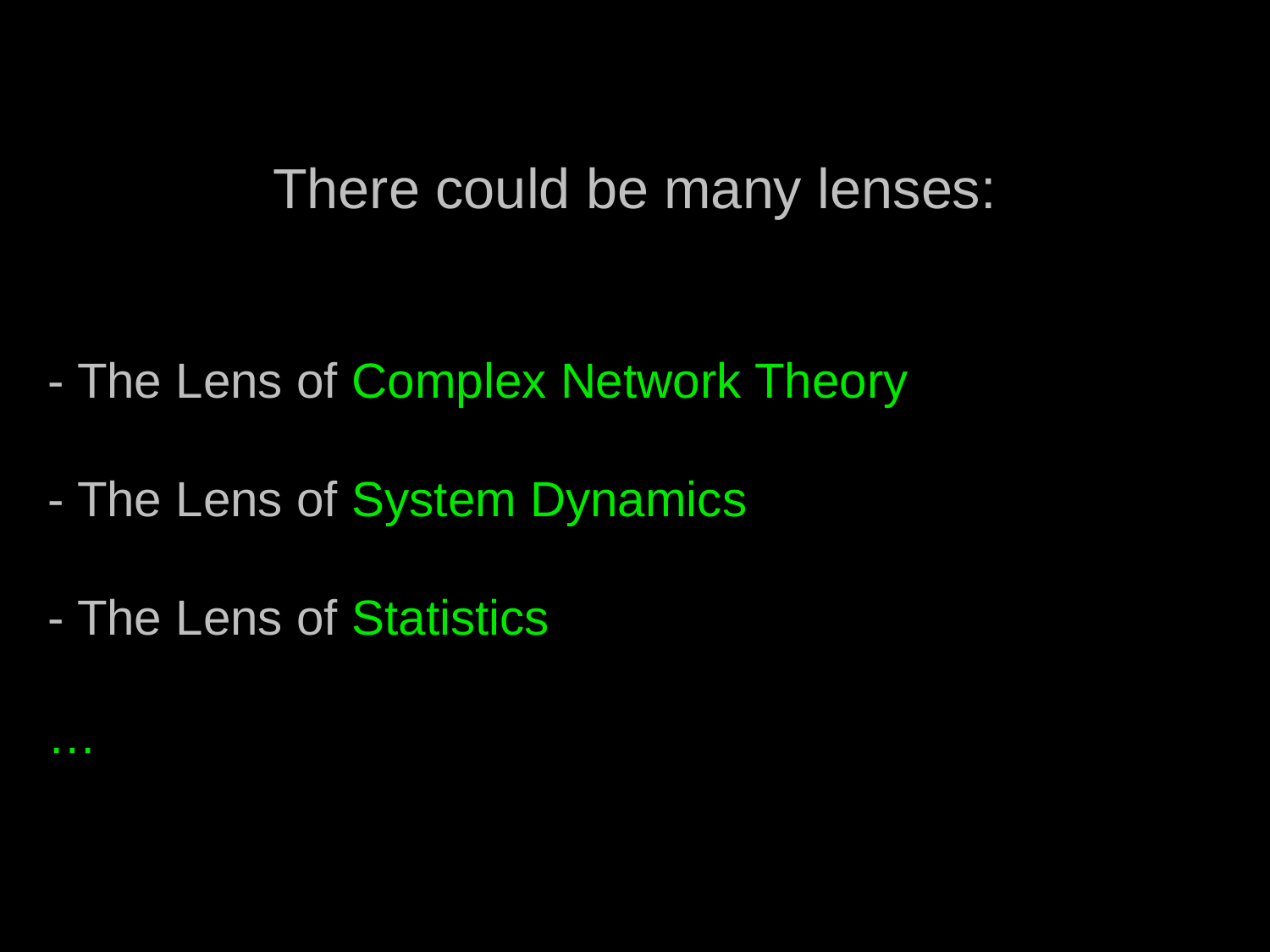

# There could be many lenses:
- The Lens of Complex Network Theory

- The Lens of System Dynamics

- The Lens of Statistics

…